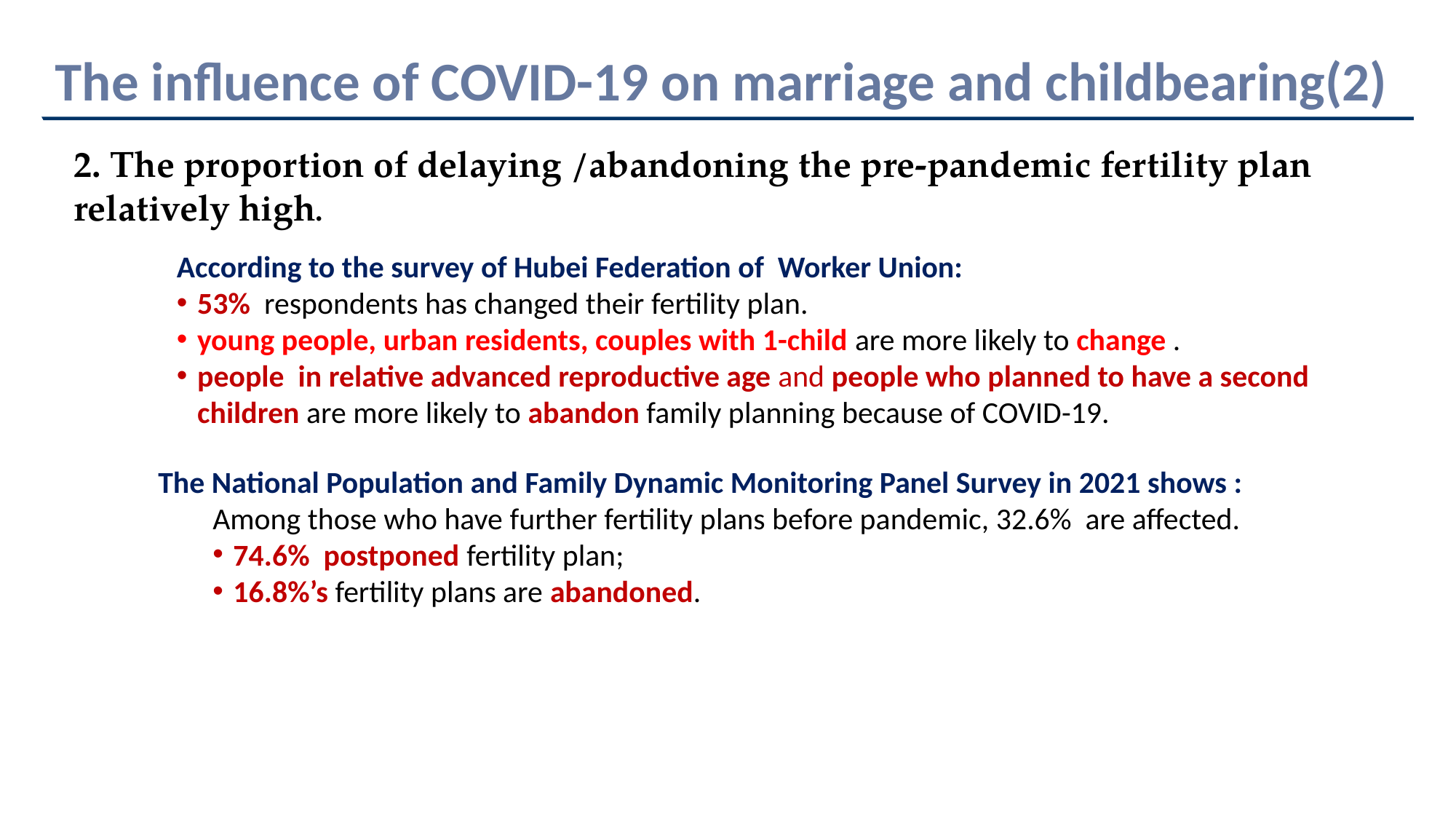

The influence of COVID-19 on marriage and childbearing(2)

2. The proportion of delaying /abandoning the pre-pandemic fertility plan relatively high.

According to the survey of Hubei Federation of  Worker Union:
53%  respondents has changed their fertility plan.
young people, urban residents, couples with 1-child are more likely to change .
people  in relative advanced reproductive age and people who planned to have a second children are more likely to abandon family planning because of COVID-19.

The National Population and Family Dynamic Monitoring Panel Survey in 2021 shows :
Among those who have further fertility plans before pandemic, 32.6%  are affected.
74.6%  postponed fertility plan;
16.8%’s fertility plans are abandoned.